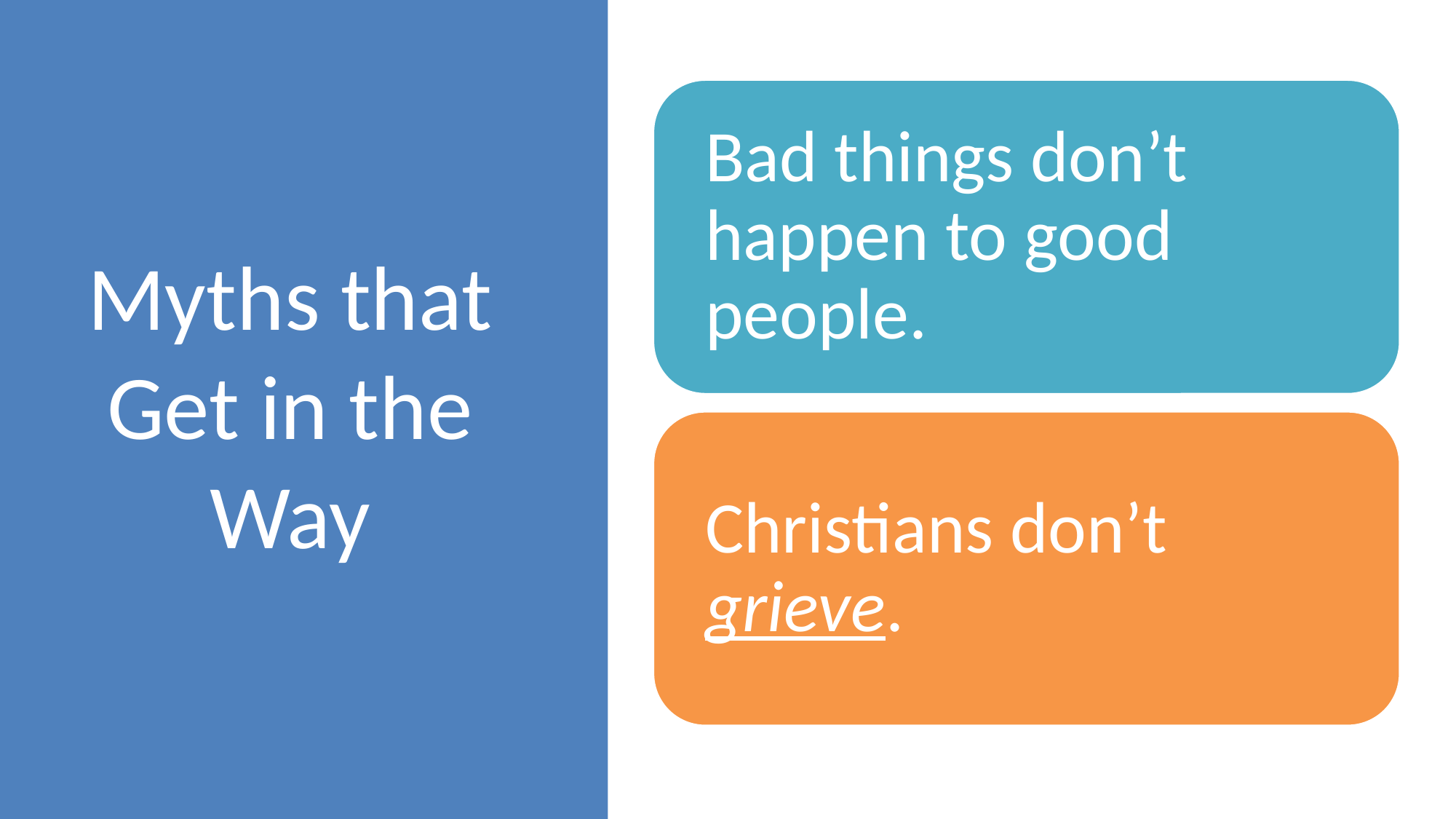

# Myths that Get in the Way
Bad things don’t happen to good people.
Christians don’t grieve.